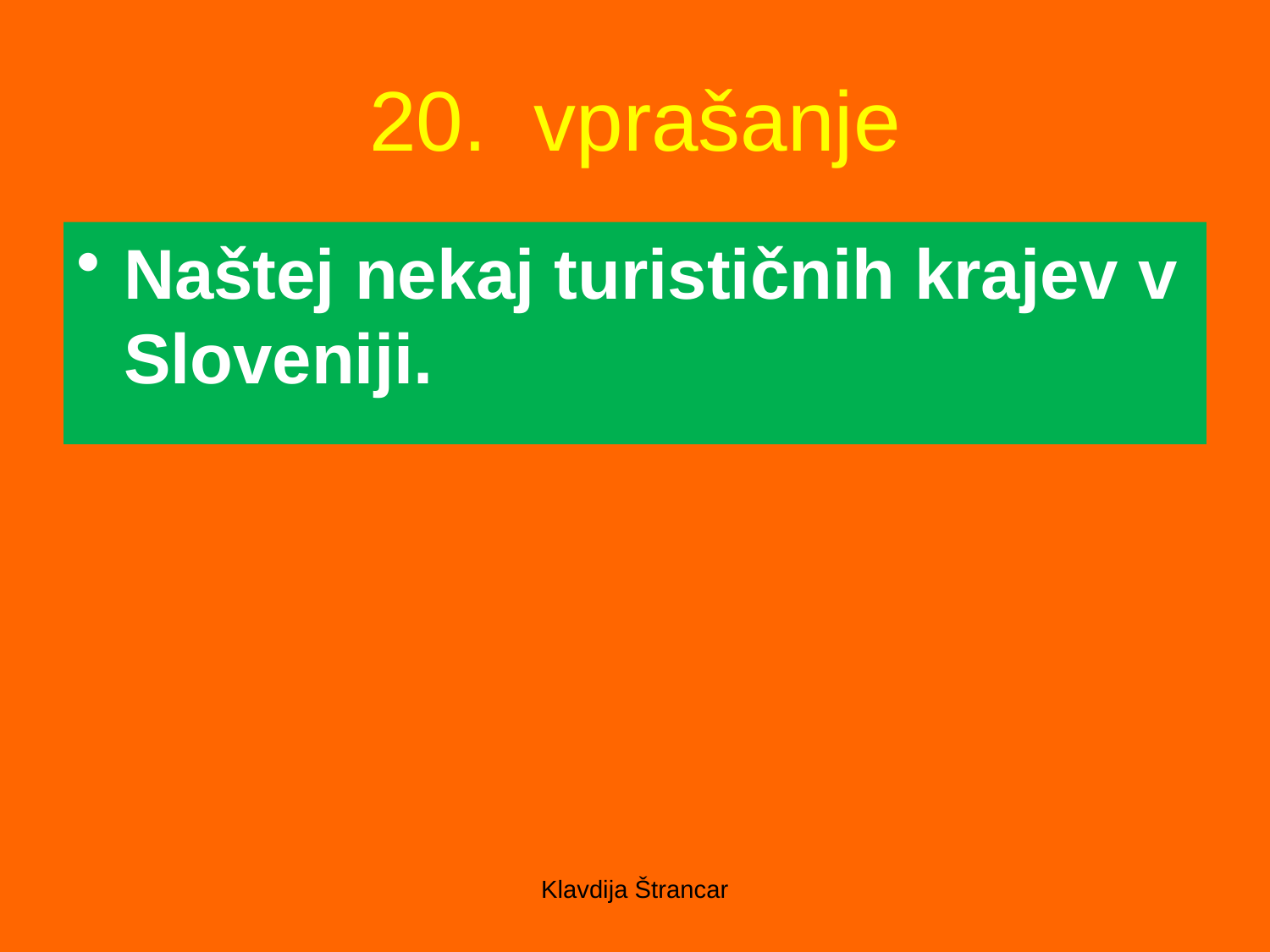

# 20.  vprašanje
Naštej nekaj turističnih krajev v Sloveniji.
Klavdija Štrancar